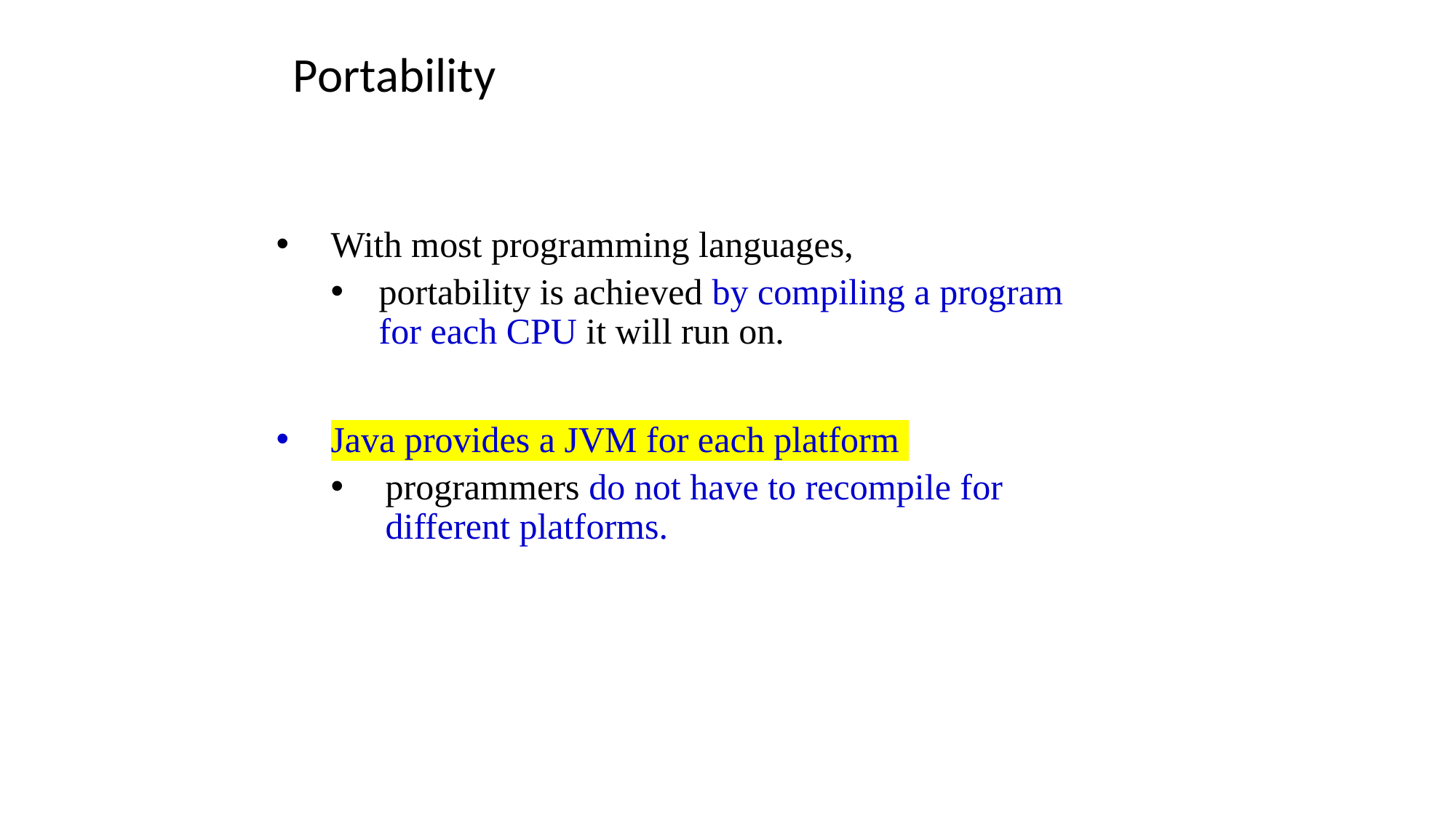

Portability
With most programming languages,
portability is achieved by compiling a program for each CPU it will run on.

Java provides a JVM for each platform
programmers do not have to recompile for different platforms.